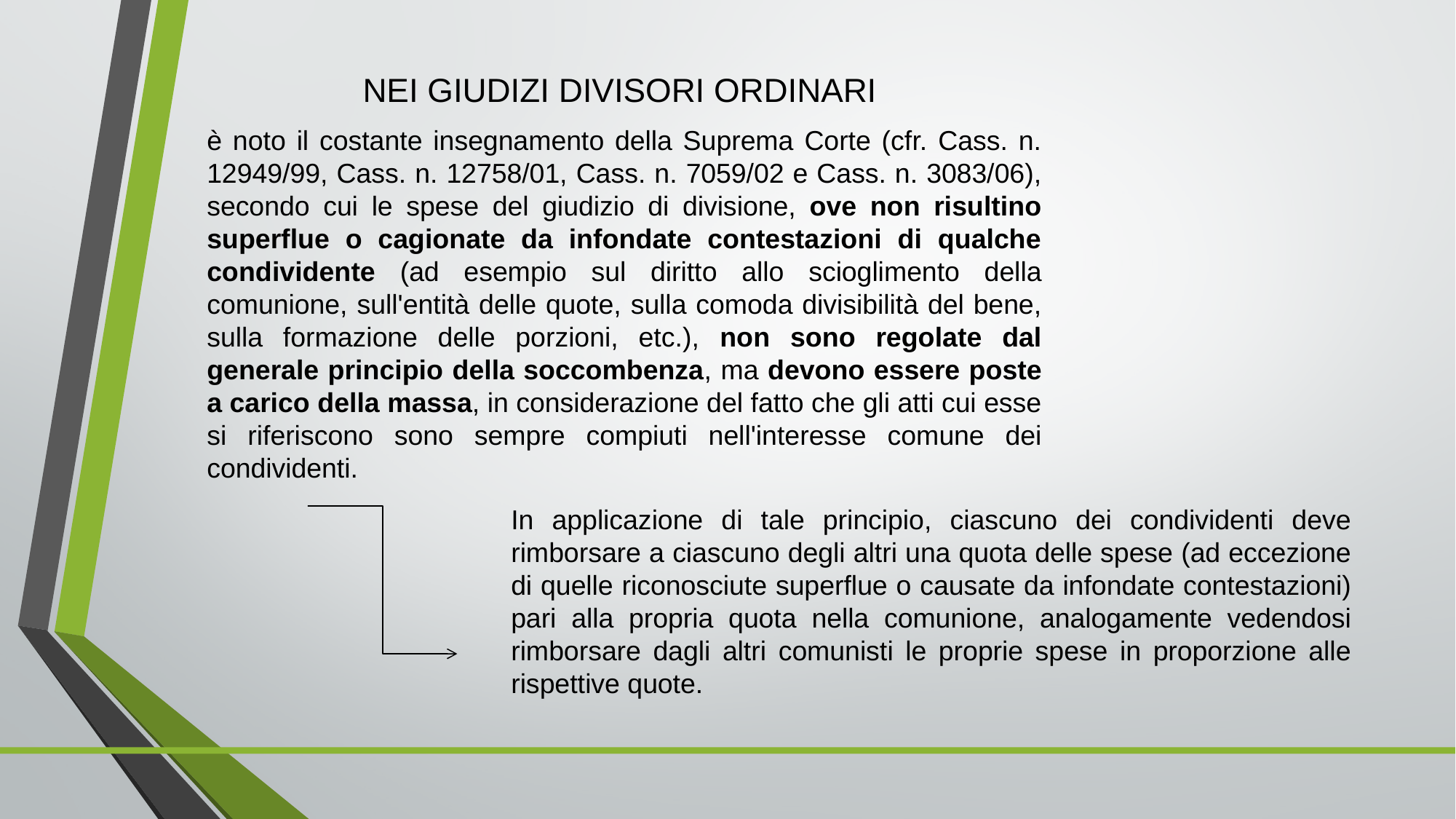

NEI GIUDIZI DIVISORI ORDINARI
è noto il costante insegnamento della Suprema Corte (cfr. Cass. n. 12949/99, Cass. n. 12758/01, Cass. n. 7059/02 e Cass. n. 3083/06), secondo cui le spese del giudizio di divisione, ove non risultino superflue o cagionate da infondate contestazioni di qualche condividente (ad esempio sul diritto allo scioglimento della comunione, sull'entità delle quote, sulla comoda divisibilità del bene, sulla formazione delle porzioni, etc.), non sono regolate dal generale principio della soccombenza, ma devono essere poste a carico della massa, in considerazione del fatto che gli atti cui esse si riferiscono sono sempre compiuti nell'interesse comune dei condividenti.
In applicazione di tale principio, ciascuno dei condividenti deve rimborsare a ciascuno degli altri una quota delle spese (ad eccezione di quelle riconosciute superflue o causate da infondate contestazioni) pari alla propria quota nella comunione, analogamente vedendosi rimborsare dagli altri comunisti le proprie spese in proporzione alle rispettive quote.